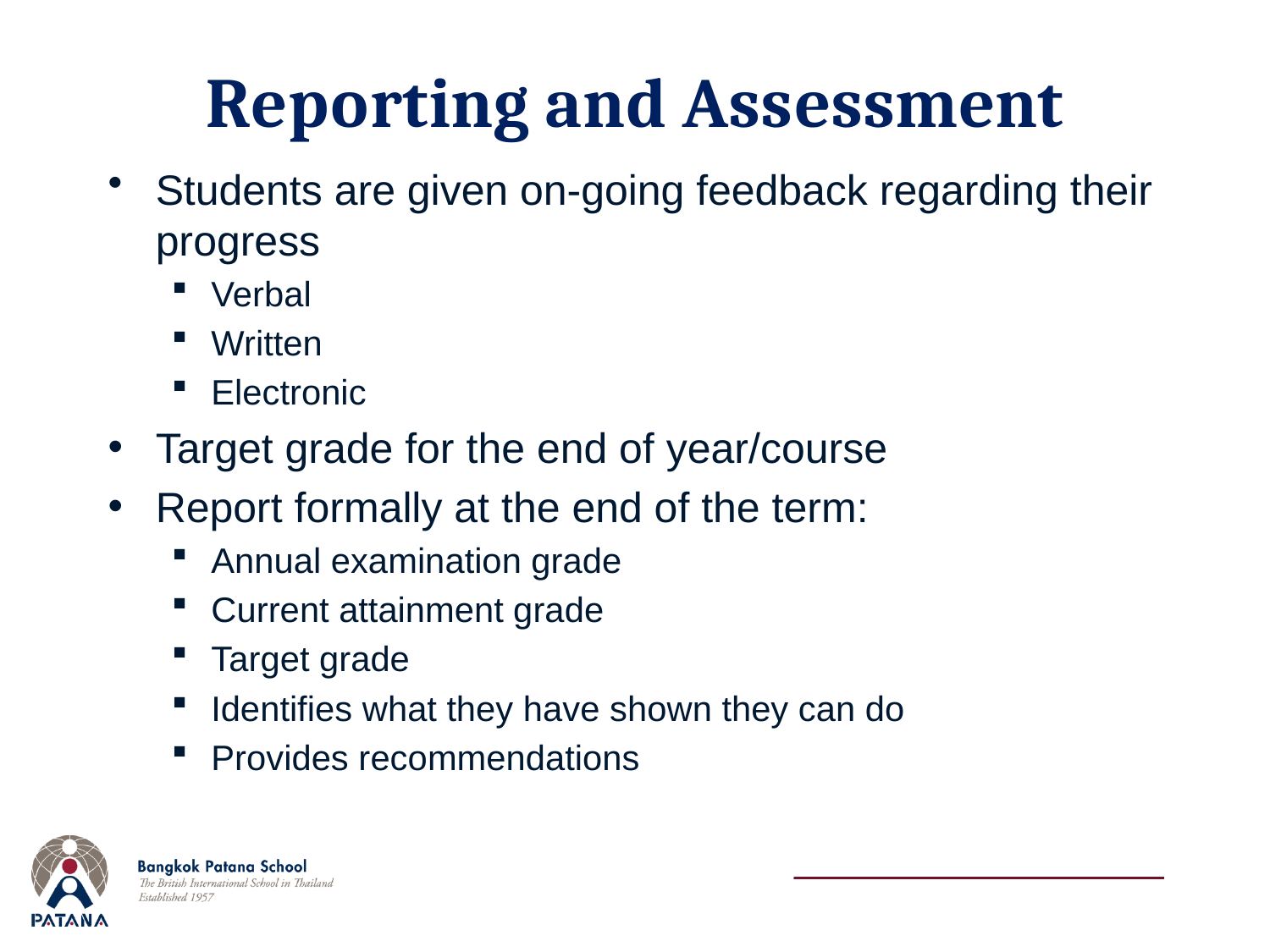

# Reporting and Assessment
Students are given on-going feedback regarding their progress
Verbal
Written
Electronic
Target grade for the end of year/course
Report formally at the end of the term:
Annual examination grade
Current attainment grade
Target grade
Identifies what they have shown they can do
Provides recommendations